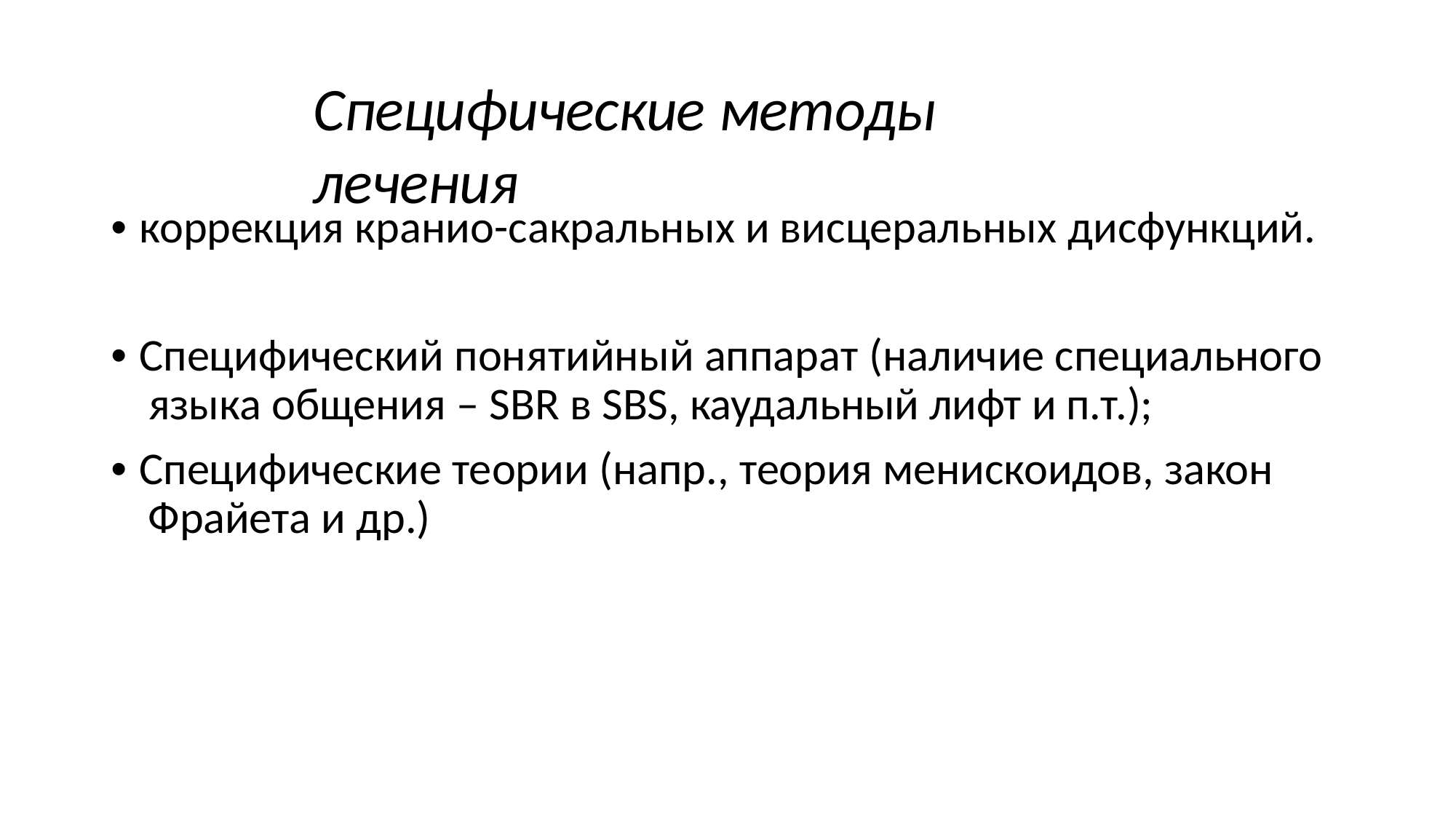

# Специфические методы лечения
• коррекция кранио-сакральных и висцеральных дисфункций.

• Специфический понятийный аппарат (наличие специального  языка общения – SBR в SBS, каудальный лифт и п.т.);
• Специфические теории (напр., теория менискоидов, закон  Фрайета и др.)